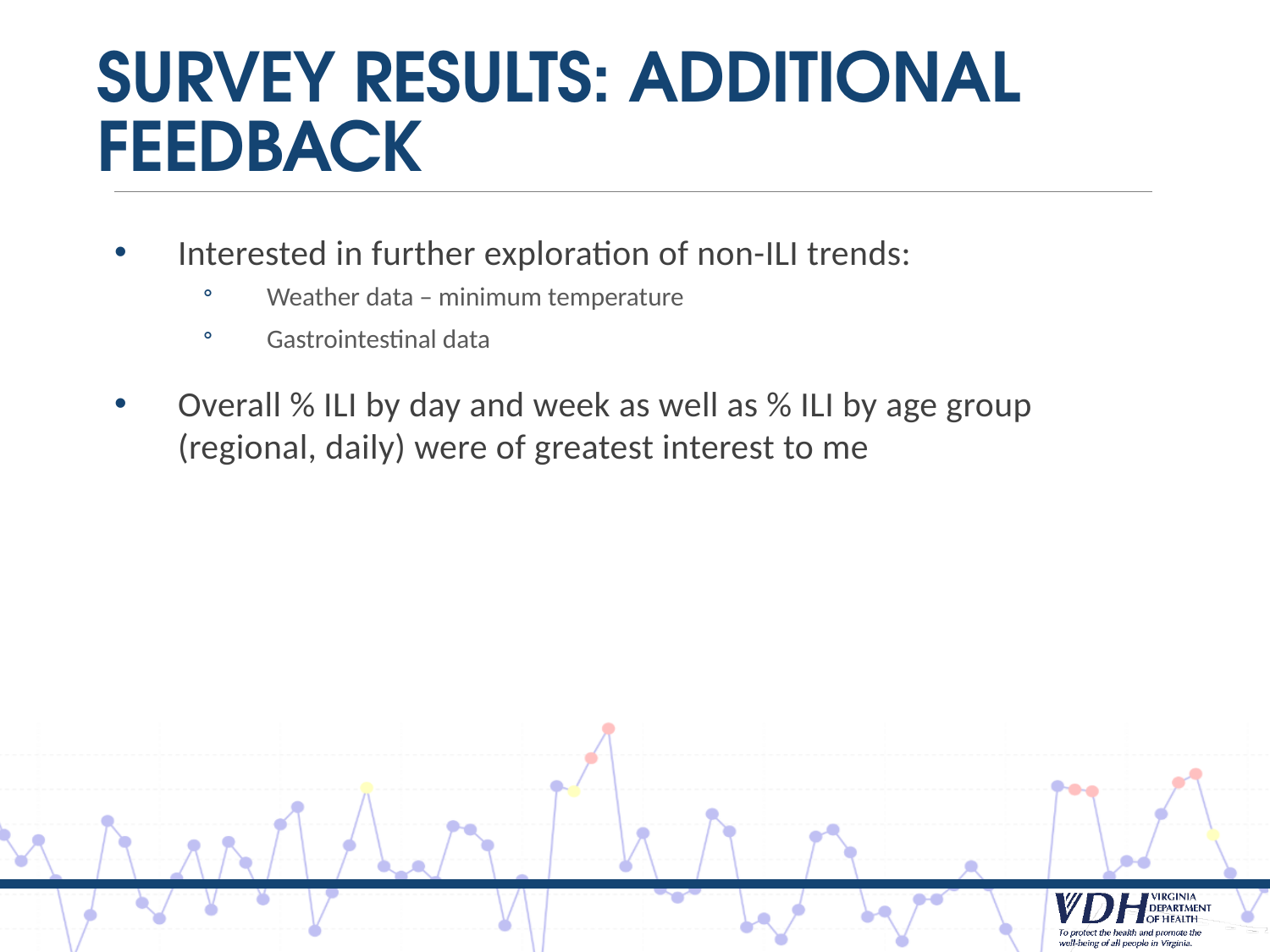

# Survey Results: Additional Feedback
Interested in further exploration of non-ILI trends:
Weather data – minimum temperature
Gastrointestinal data
Overall % ILI by day and week as well as % ILI by age group (regional, daily) were of greatest interest to me